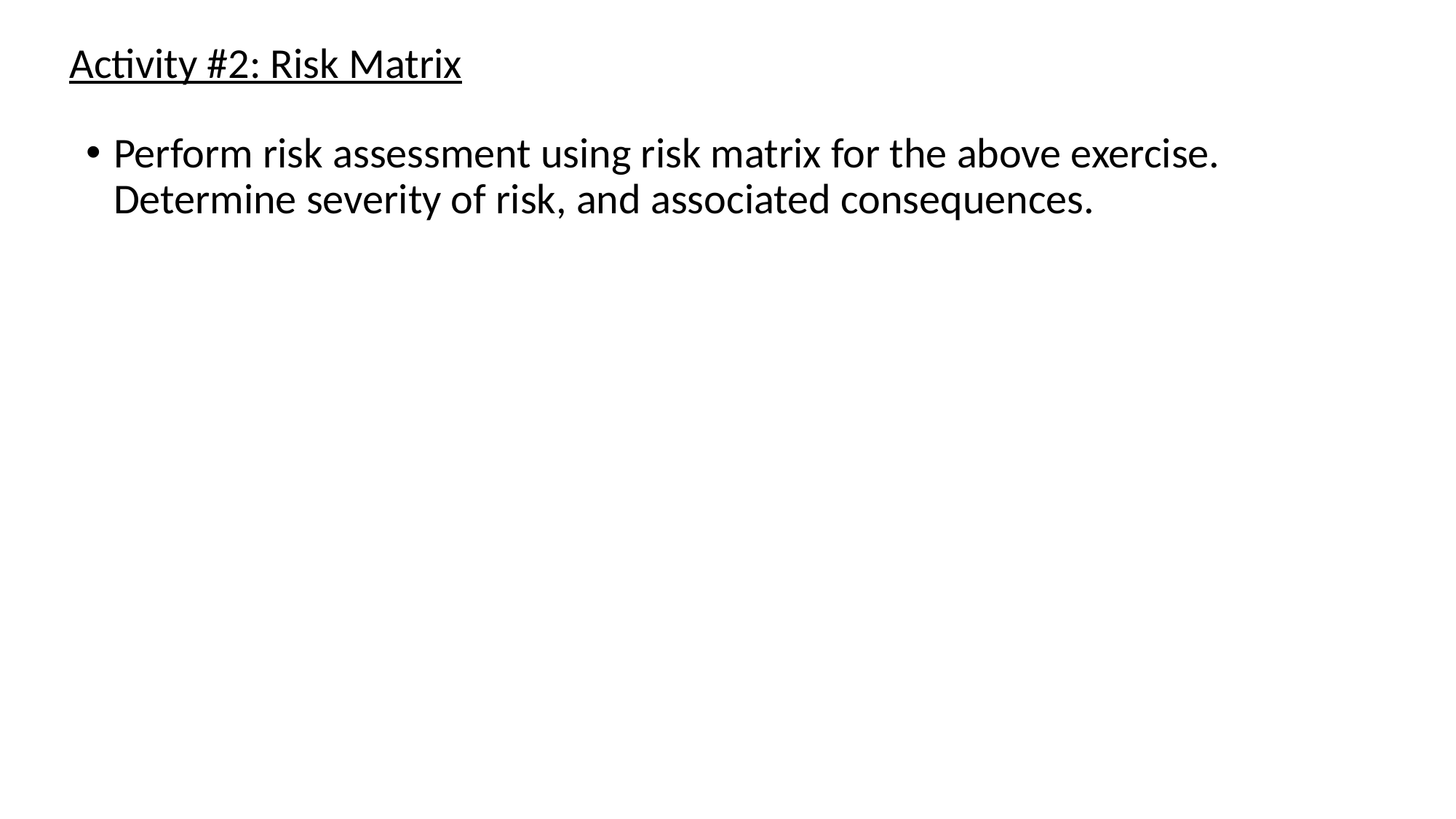

# Activity #2: Risk Matrix
Perform risk assessment using risk matrix for the above exercise. Determine severity of risk, and associated consequences.